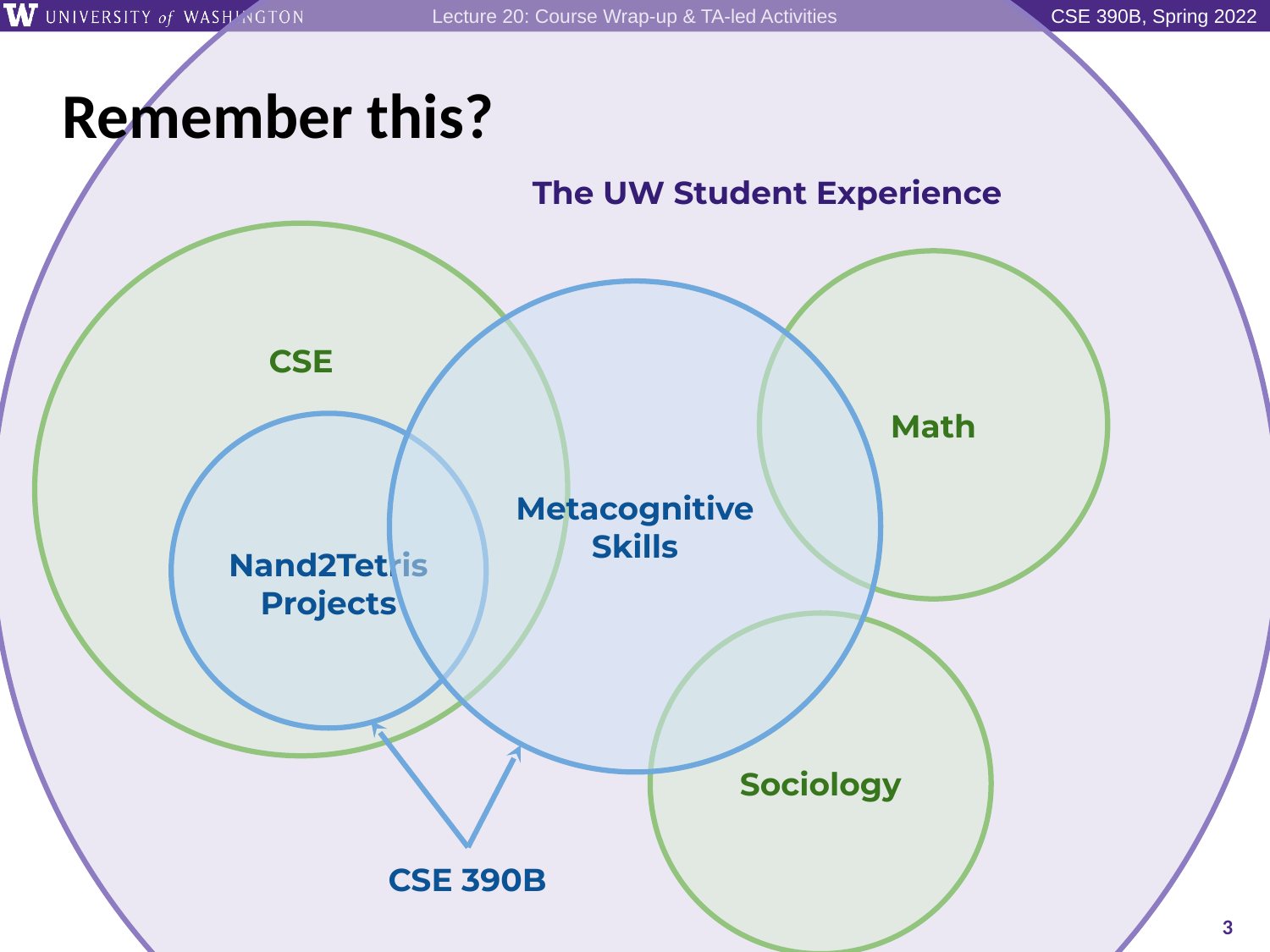

The UW Student Experience
# Remember this?

CSE
Math
Metacognitive
Skills

Nand2Tetris
Projects
Sociology
CSE 390B
3